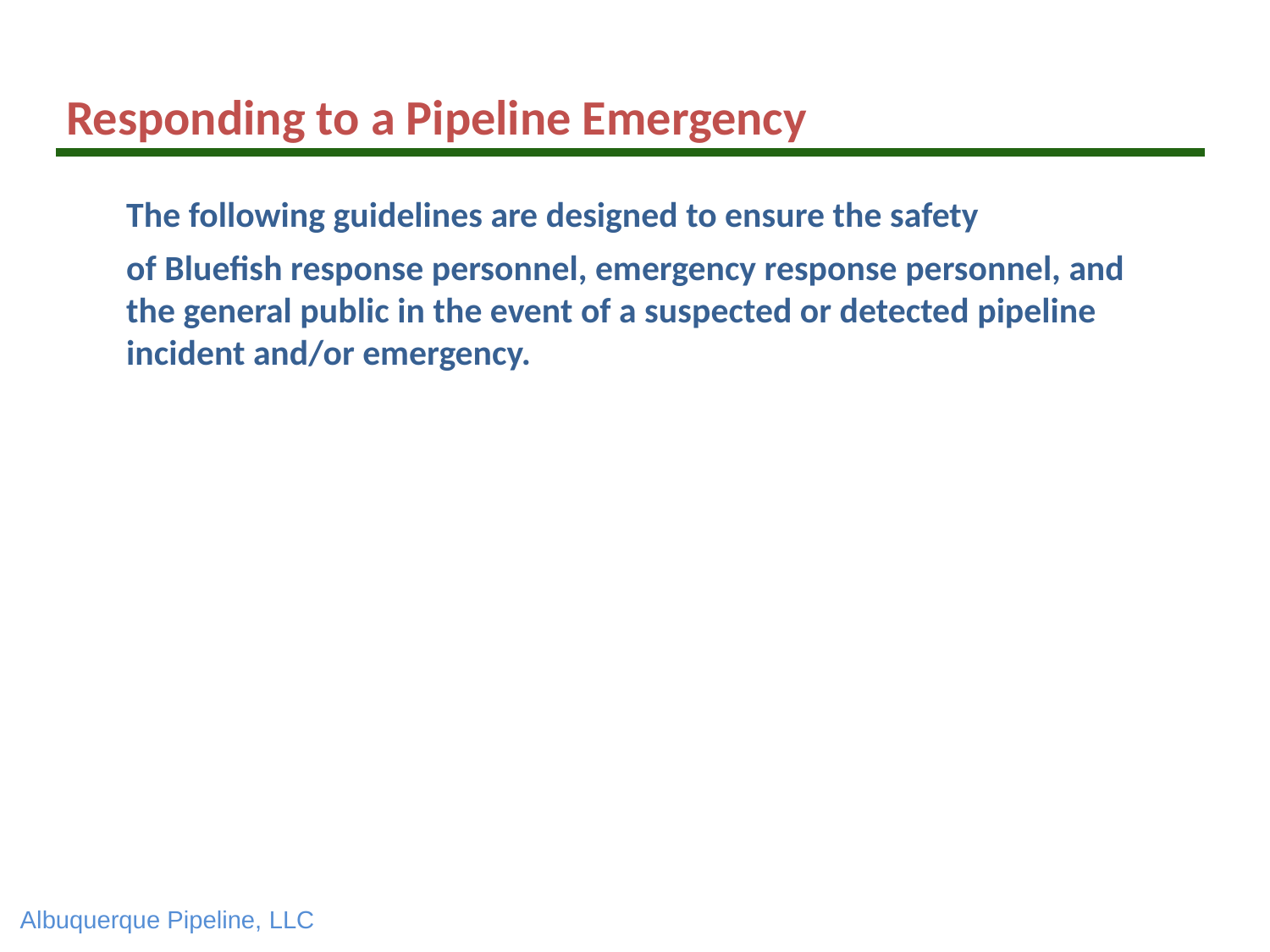

Responding to a Pipeline Emergency
The following guidelines are designed to ensure the safety
of Bluefish response personnel, emergency response personnel, and the general public in the event of a suspected or detected pipeline incident and/or emergency.
Albuquerque Pipeline, LLC